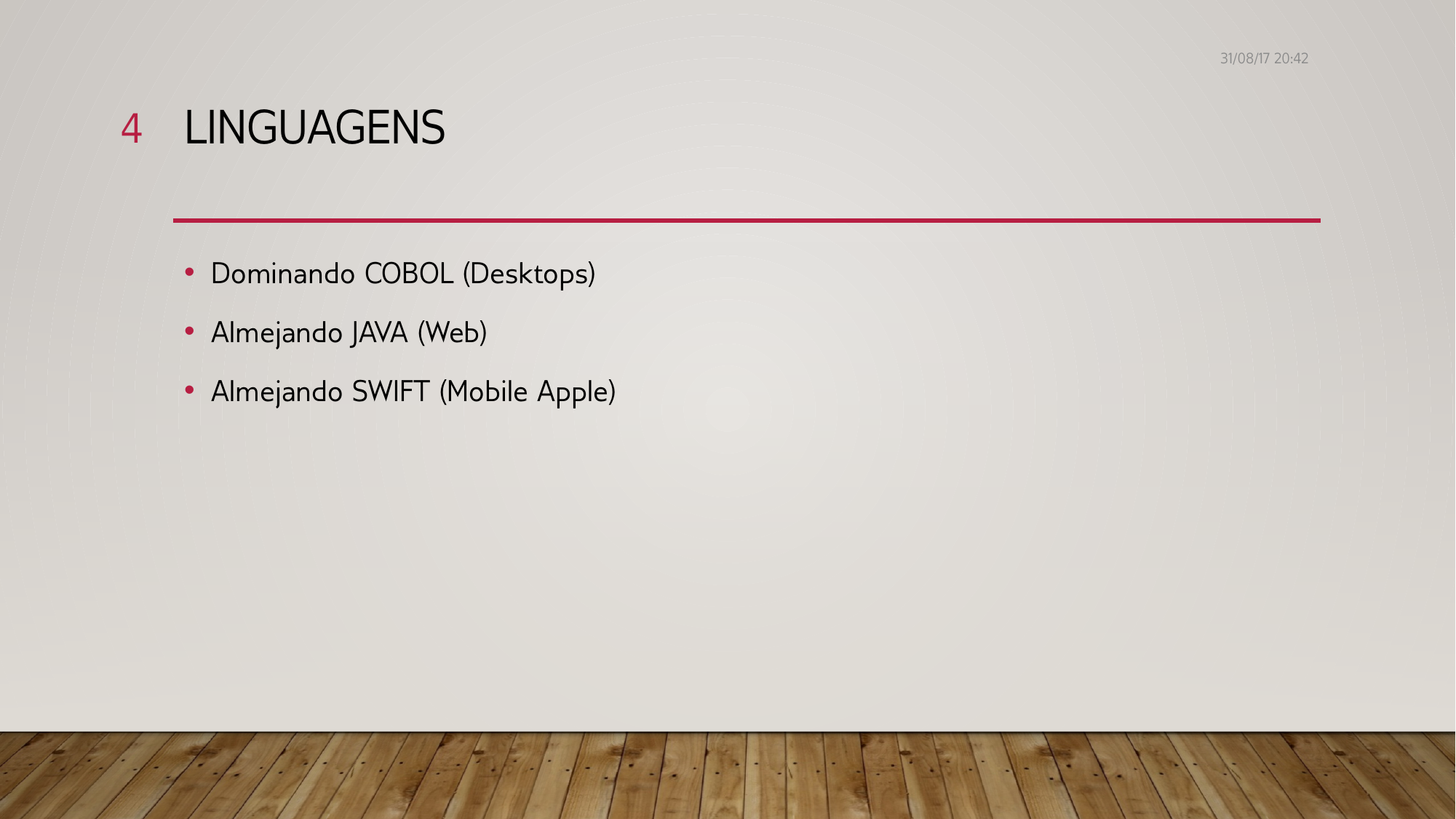

31/08/17 20:42
4
# LINGUAGENS
Dominando COBOL (Desktops)
Almejando JAVA (Web)
Almejando SWIFT (Mobile Apple)